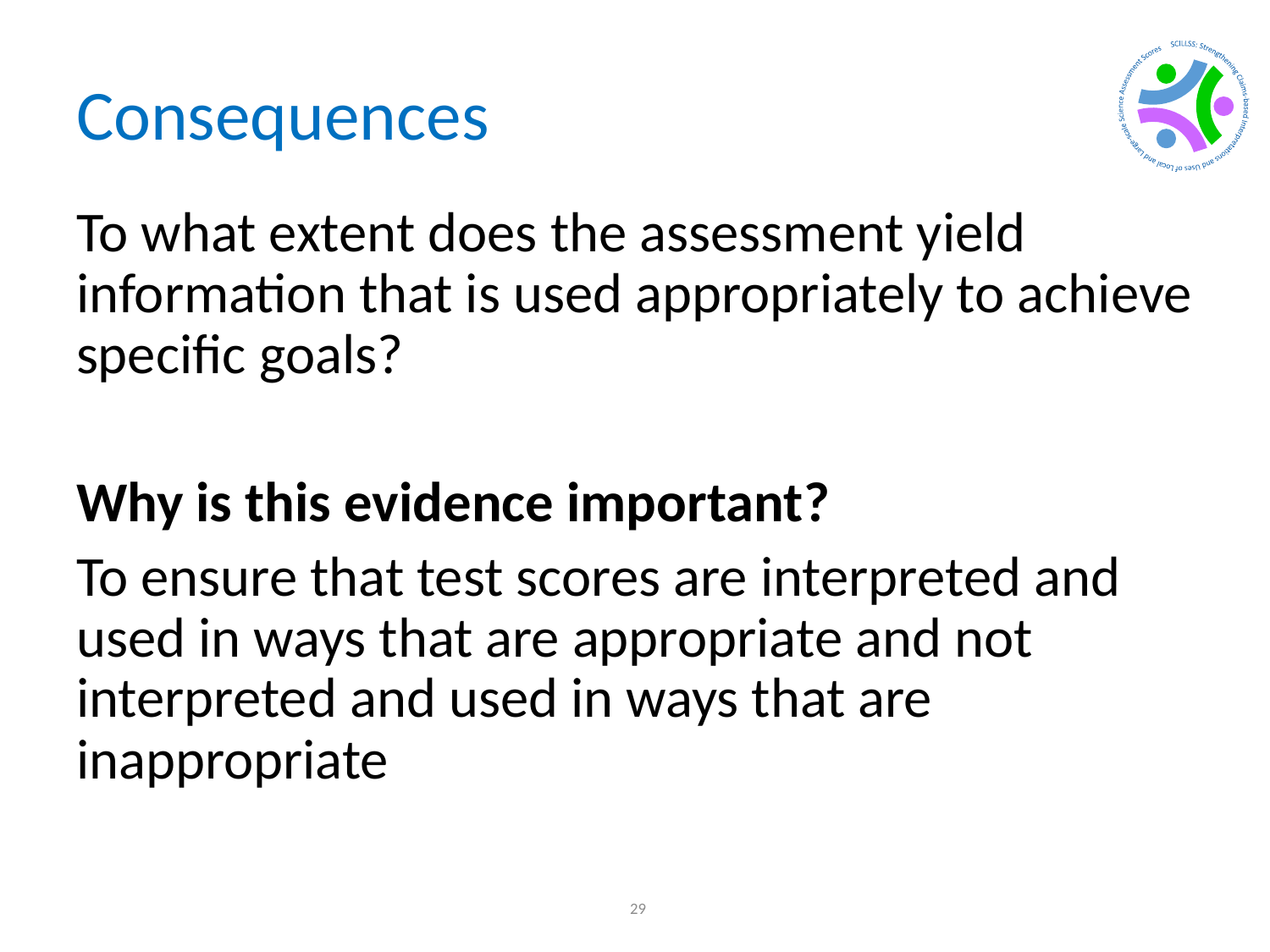

# Consequences
To what extent does the assessment yield information that is used appropriately to achieve specific goals?

Why is this evidence important?
To ensure that test scores are interpreted and used in ways that are appropriate and not interpreted and used in ways that are inappropriate
29